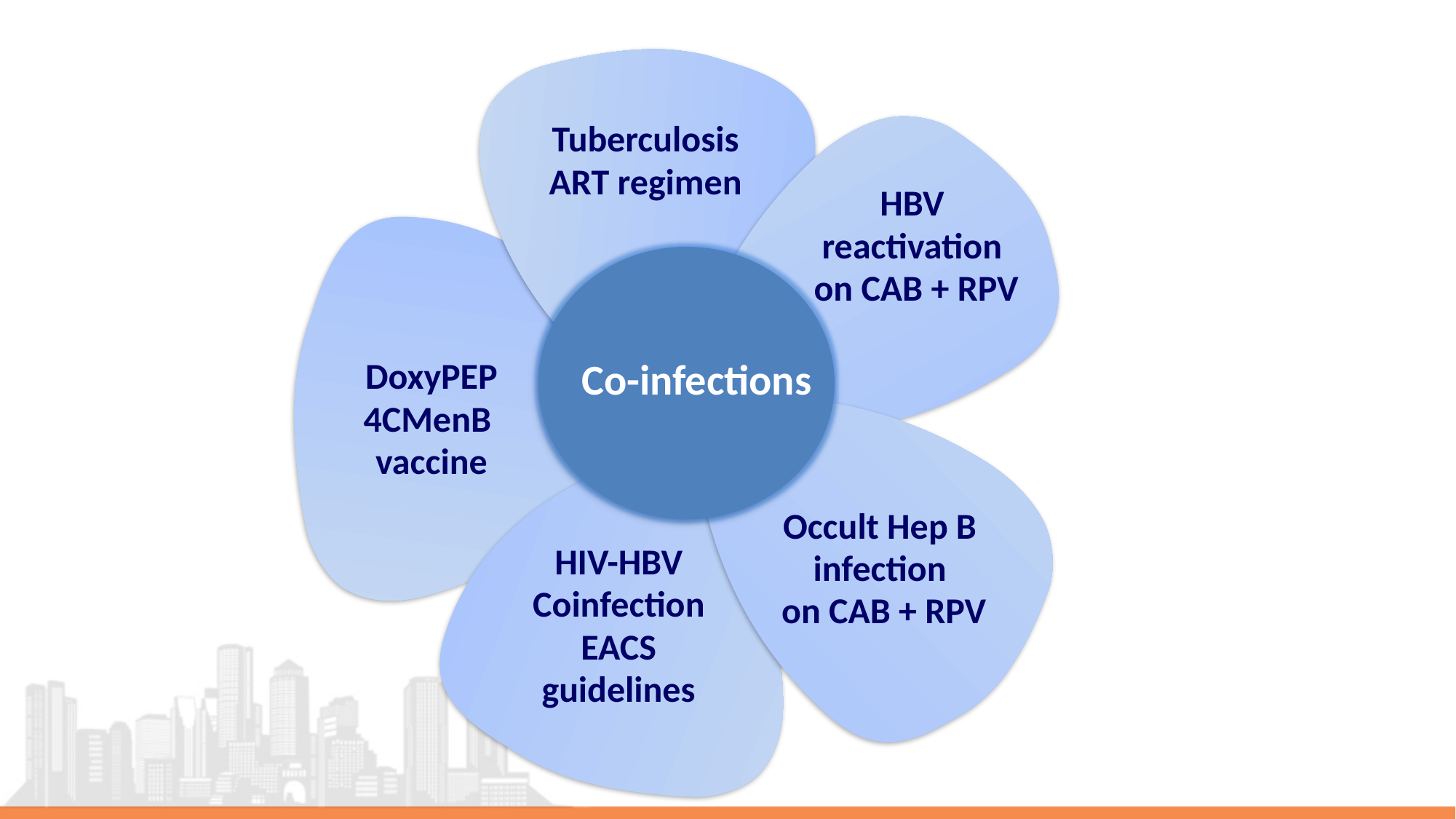

Co-infections

Tuberculosis
ART regimen
HBV
reactivation
on CAB + RPV
DoxyPEP
4CMenB
vaccine
Occult Hep B  infection
on CAB + RPV
HIV-HBV
Coinfection
EACS guidelines